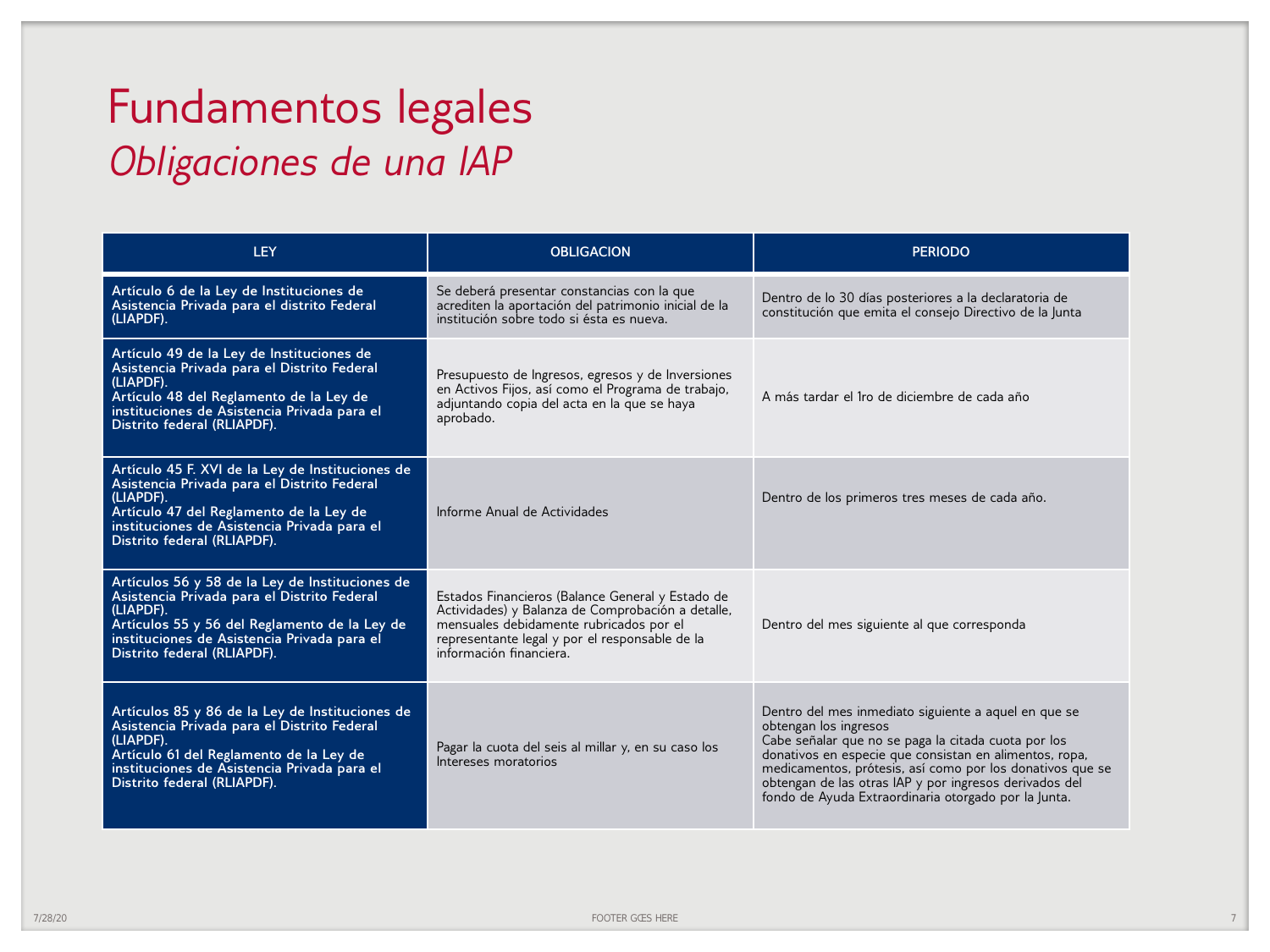

# Fundamentos legales Obligaciones de una IAP
| LEY | OBLIGACION | PERIODO |
| --- | --- | --- |
| Artículo 6 de la Ley de Instituciones de Asistencia Privada para el distrito Federal (LIAPDF). | Se deberá presentar constancias con la que acrediten la aportación del patrimonio inicial de la institución sobre todo si ésta es nueva. | Dentro de lo 30 días posteriores a la declaratoria de constitución que emita el consejo Directivo de la Junta |
| Artículo 49 de la Ley de Instituciones de Asistencia Privada para el Distrito Federal (LIAPDF). Artículo 48 del Reglamento de la Ley de instituciones de Asistencia Privada para el Distrito federal (RLIAPDF). | Presupuesto de Ingresos, egresos y de Inversiones en Activos Fijos, así como el Programa de trabajo, adjuntando copia del acta en la que se haya aprobado. | A más tardar el 1ro de diciembre de cada año |
| Artículo 45 F. XVI de la Ley de Instituciones de Asistencia Privada para el Distrito Federal (LIAPDF). Artículo 47 del Reglamento de la Ley de instituciones de Asistencia Privada para el Distrito federal (RLIAPDF). | Informe Anual de Actividades | Dentro de los primeros tres meses de cada año. |
| Artículos 56 y 58 de la Ley de Instituciones de Asistencia Privada para el Distrito Federal (LIAPDF). Artículos 55 y 56 del Reglamento de la Ley de instituciones de Asistencia Privada para el Distrito federal (RLIAPDF). | Estados Financieros (Balance General y Estado de Actividades) y Balanza de Comprobación a detalle, mensuales debidamente rubricados por el representante legal y por el responsable de la información financiera. | Dentro del mes siguiente al que corresponda |
| Artículos 85 y 86 de la Ley de Instituciones de Asistencia Privada para el Distrito Federal (LIAPDF). Artículo 61 del Reglamento de la Ley de instituciones de Asistencia Privada para el Distrito federal (RLIAPDF). | Pagar la cuota del seis al millar y, en su caso los Intereses moratorios | Dentro del mes inmediato siguiente a aquel en que se obtengan los ingresos Cabe señalar que no se paga la citada cuota por los donativos en especie que consistan en alimentos, ropa, medicamentos, prótesis, así como por los donativos que se obtengan de las otras IAP y por ingresos derivados del fondo de Ayuda Extraordinaria otorgado por la Junta. |
7/28/20
FOOTER GOES HERE
7